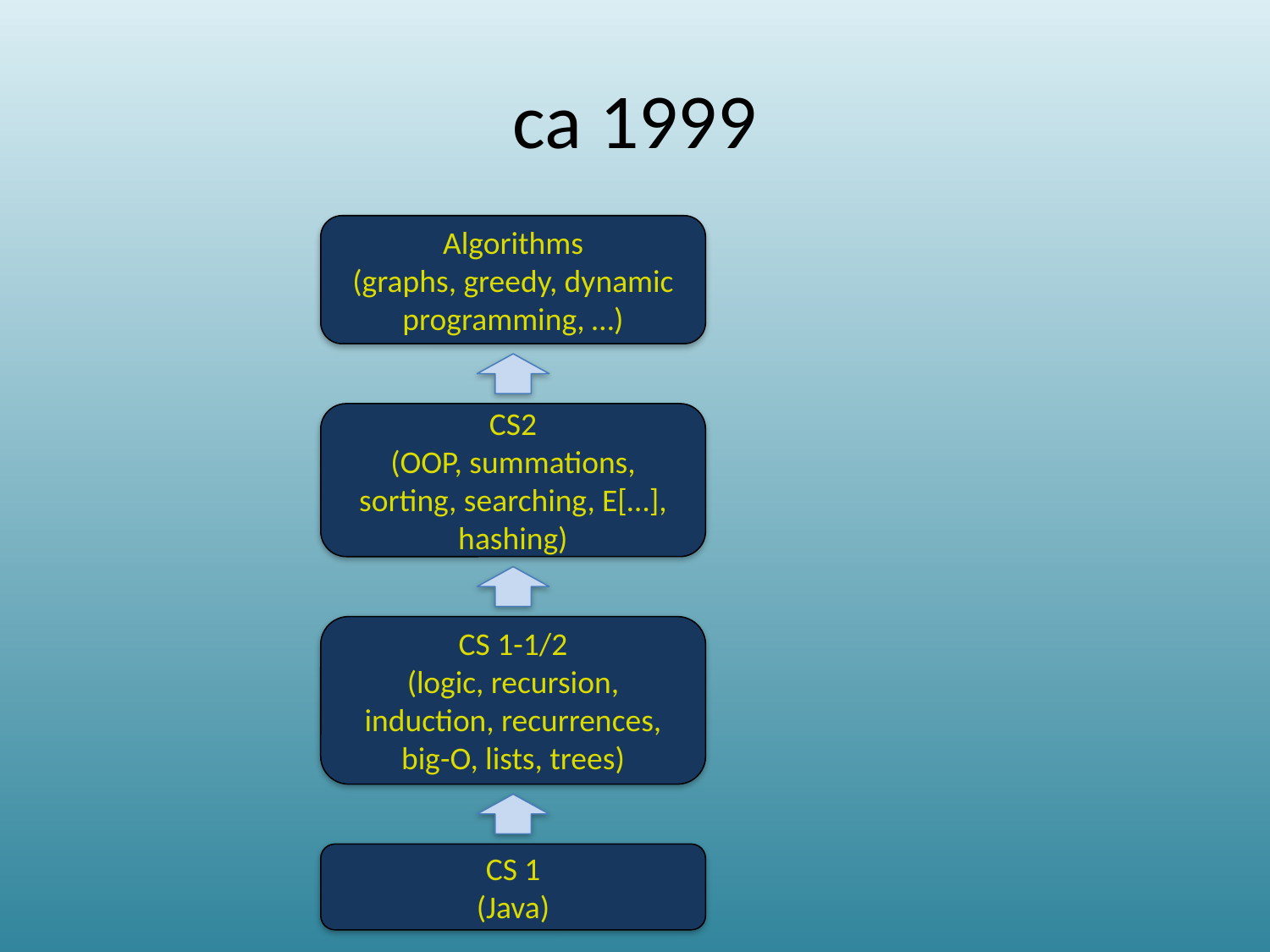

# ca 1999
Algorithms
(graphs, greedy, dynamic programming, …)

CS2
(OOP, summations, sorting, searching, E[…], hashing)

CS 1-1/2
(logic, recursion, induction, recurrences, big-O, lists, trees)

CS 1
(Java)